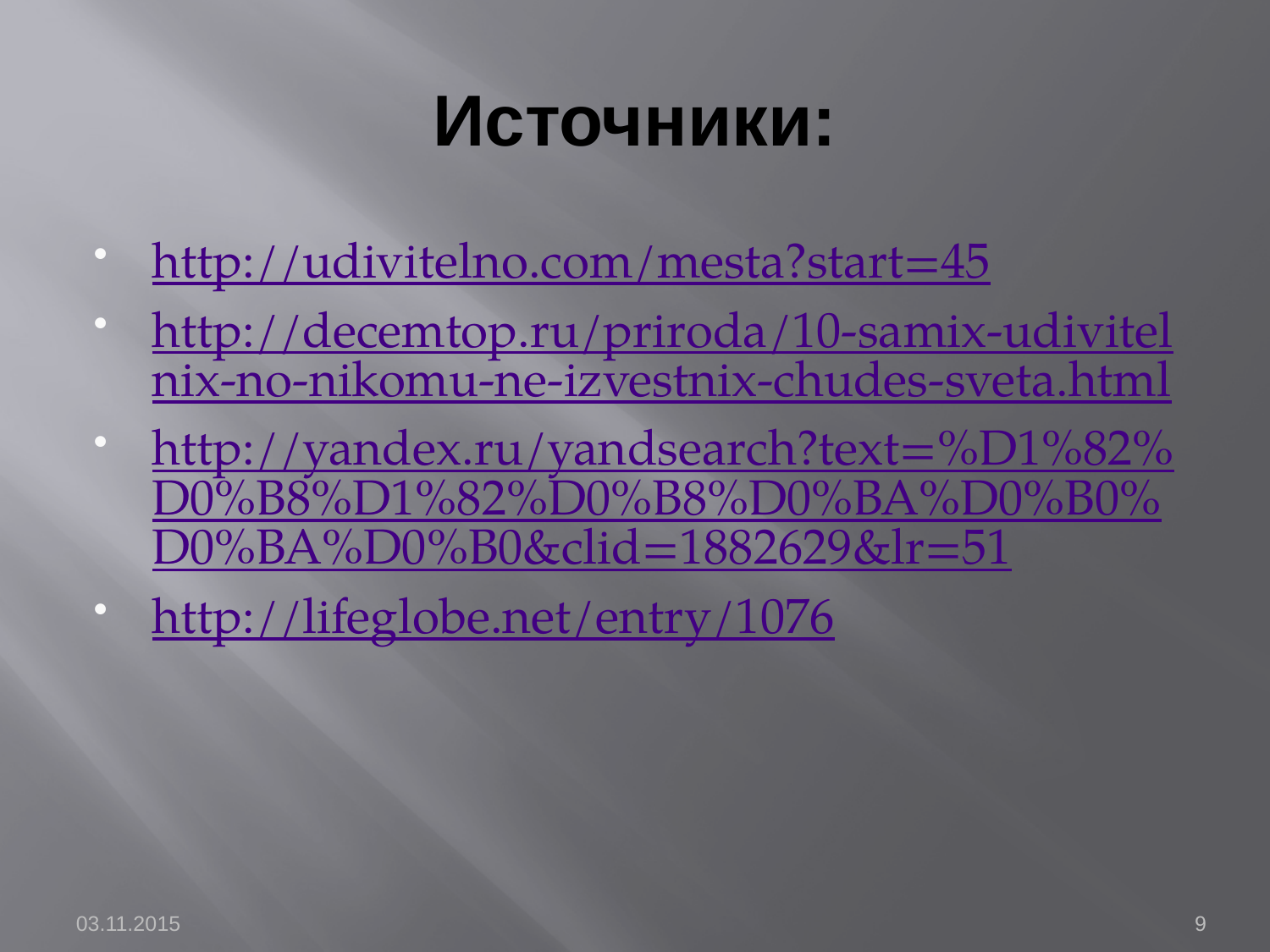

# Источники:
http://udivitelno.com/mesta?start=45
http://decemtop.ru/priroda/10-samix-udivitelnix-no-nikomu-ne-izvestnix-chudes-sveta.html
http://yandex.ru/yandsearch?text=%D1%82%D0%B8%D1%82%D0%B8%D0%BA%D0%B0%D0%BA%D0%B0&clid=1882629&lr=51
http://lifeglobe.net/entry/1076

03.11.2015
9